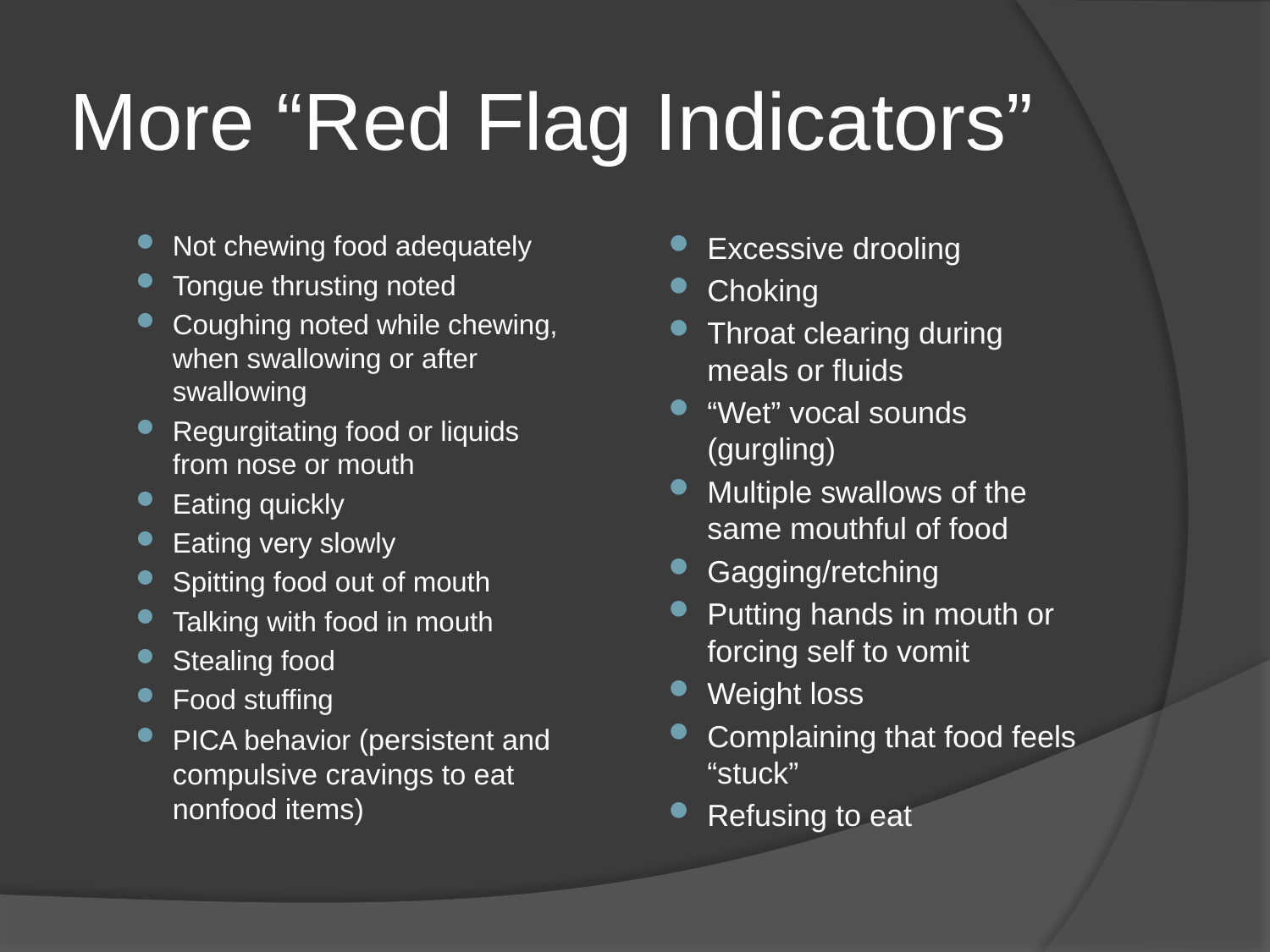

# More “Red Flag Indicators”
Not chewing food adequately
Tongue thrusting noted
Coughing noted while chewing, when swallowing or after swallowing
Regurgitating food or liquids from nose or mouth
Eating quickly
Eating very slowly
Spitting food out of mouth
Talking with food in mouth
Stealing food
Food stuffing
PICA behavior (persistent and compulsive cravings to eat nonfood items)

Excessive drooling
Choking
Throat clearing during meals or fluids
“Wet” vocal sounds (gurgling)
Multiple swallows of the same mouthful of food
Gagging/retching
Putting hands in mouth or forcing self to vomit
Weight loss
Complaining that food feels “stuck”
Refusing to eat